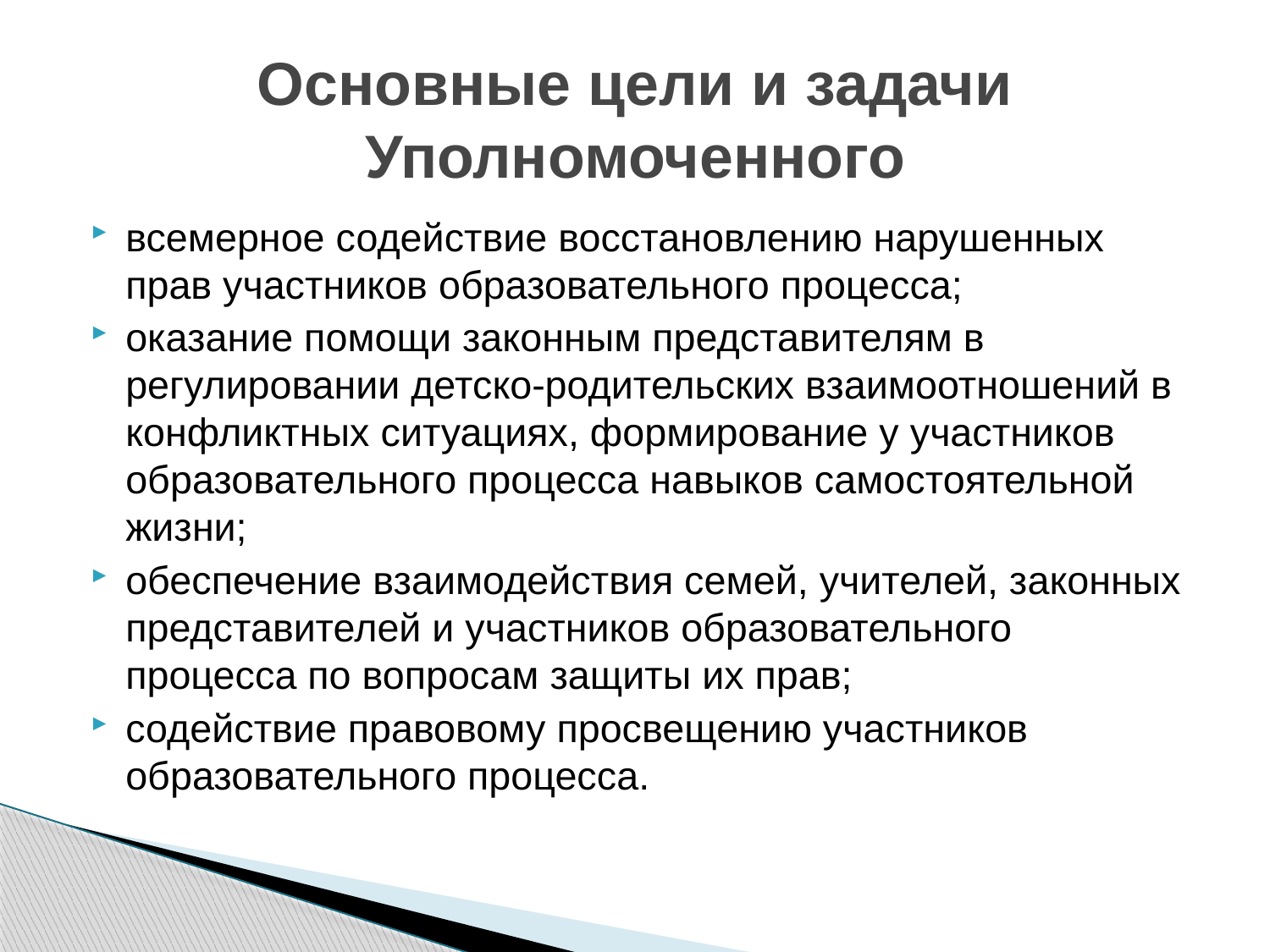

# Основные цели и задачи Уполномоченного
всемерное содействие восстановлению нарушенных прав участников образовательного процесса;
оказание помощи законным представителям в регулировании детско-родительских взаимоотношений в конфликтных ситуациях, формирование у участников образовательного процесса навыков самостоятельной жизни;
обеспечение взаимодействия семей, учителей, законных представителей и участников образовательного процесса по вопросам защиты их прав;
содействие правовому просвещению участников образовательного процесса.